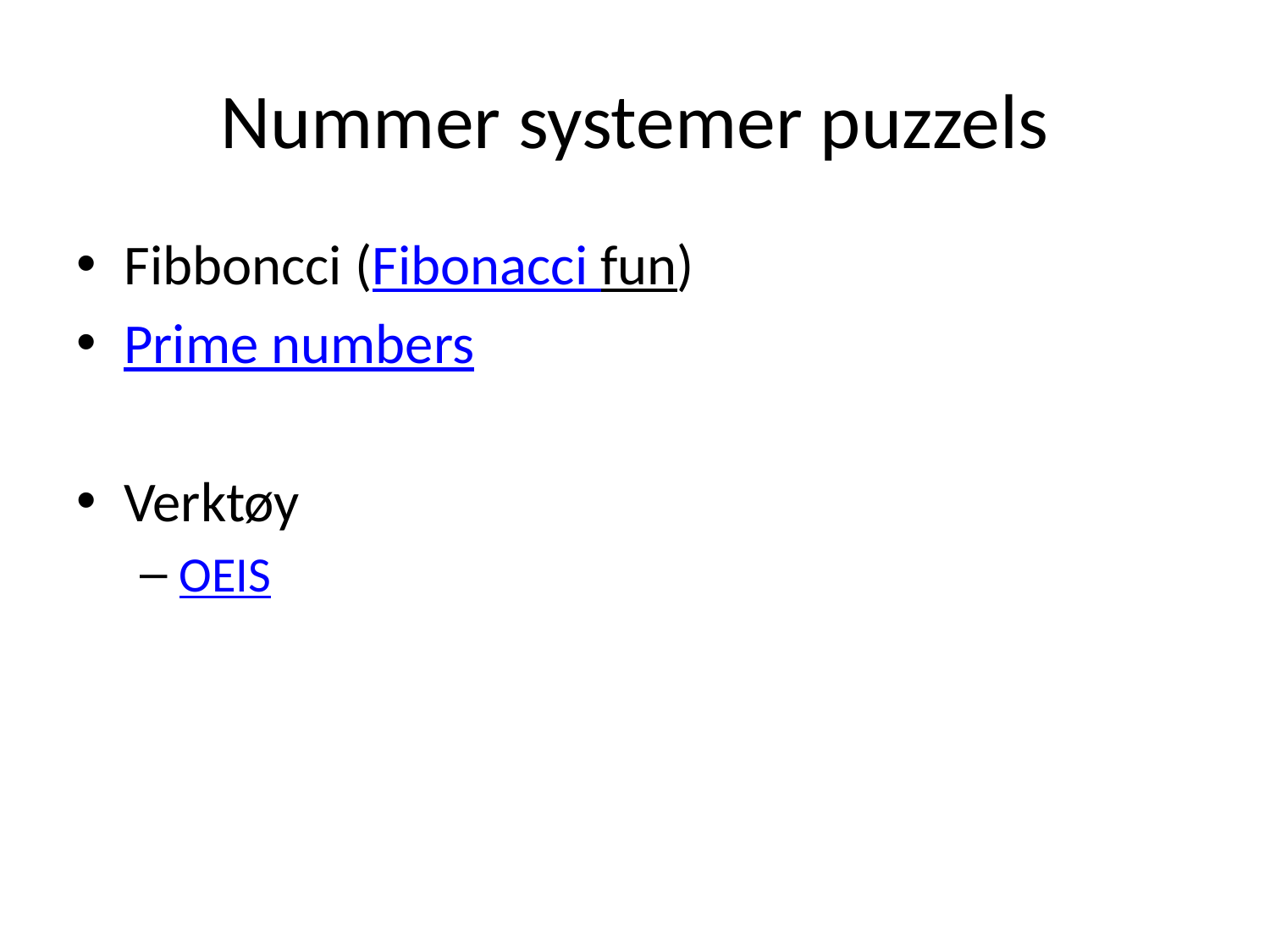

# Nummer systemer puzzels
Fibboncci (Fibonacci fun)
Prime numbers

Verktøy
OEIS